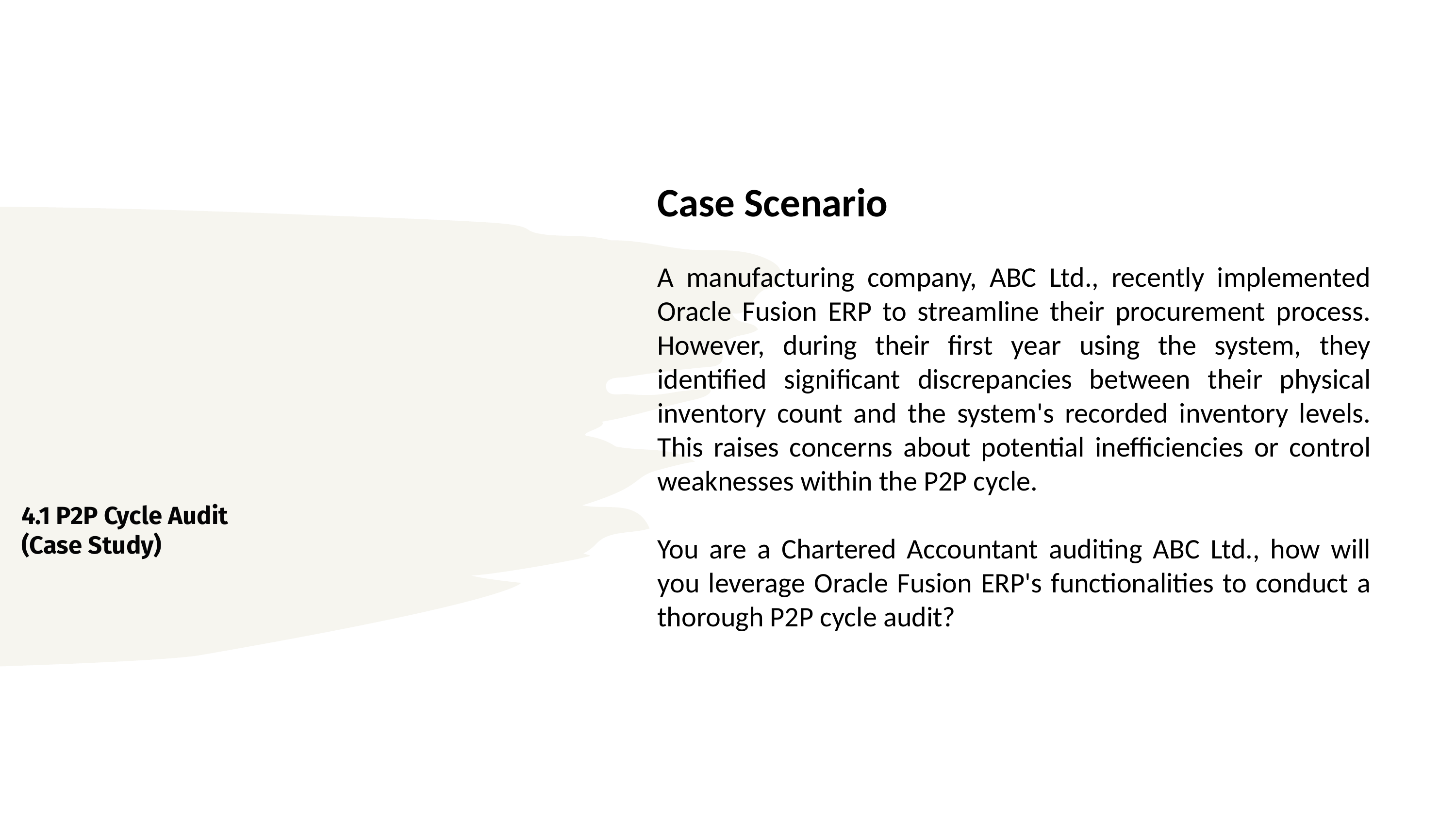

Case Scenario

A manufacturing company, ABC Ltd., recently implemented Oracle Fusion ERP to streamline their procurement process. However, during their first year using the system, they identified significant discrepancies between their physical inventory count and the system's recorded inventory levels. This raises concerns about potential inefficiencies or control weaknesses within the P2P cycle.
You are a Chartered Accountant auditing ABC Ltd., how will you leverage Oracle Fusion ERP's functionalities to conduct a thorough P2P cycle audit?

# 4.1 P2P Cycle Audit (Case Study)